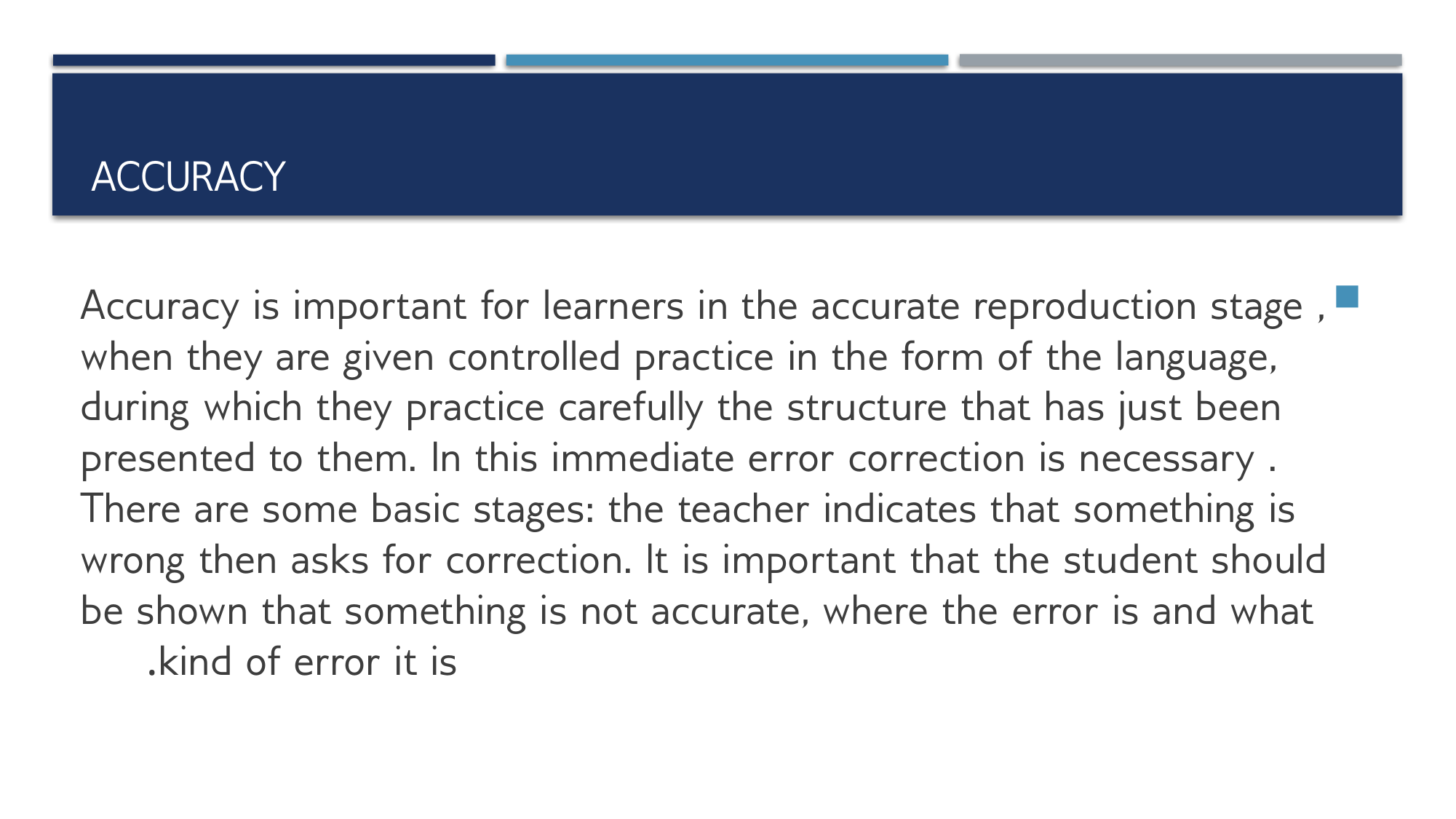

# Accuracy
Accuracy is important for learners in the accurate reproduction stage , when they are given controlled practice in the form of the language, during which they practice carefully the structure that has just been presented to them. In this immediate error correction is necessary . There are some basic stages: the teacher indicates that something is wrong then asks for correction. It is important that the student should be shown that something is not accurate, where the error is and what kind of error it is.